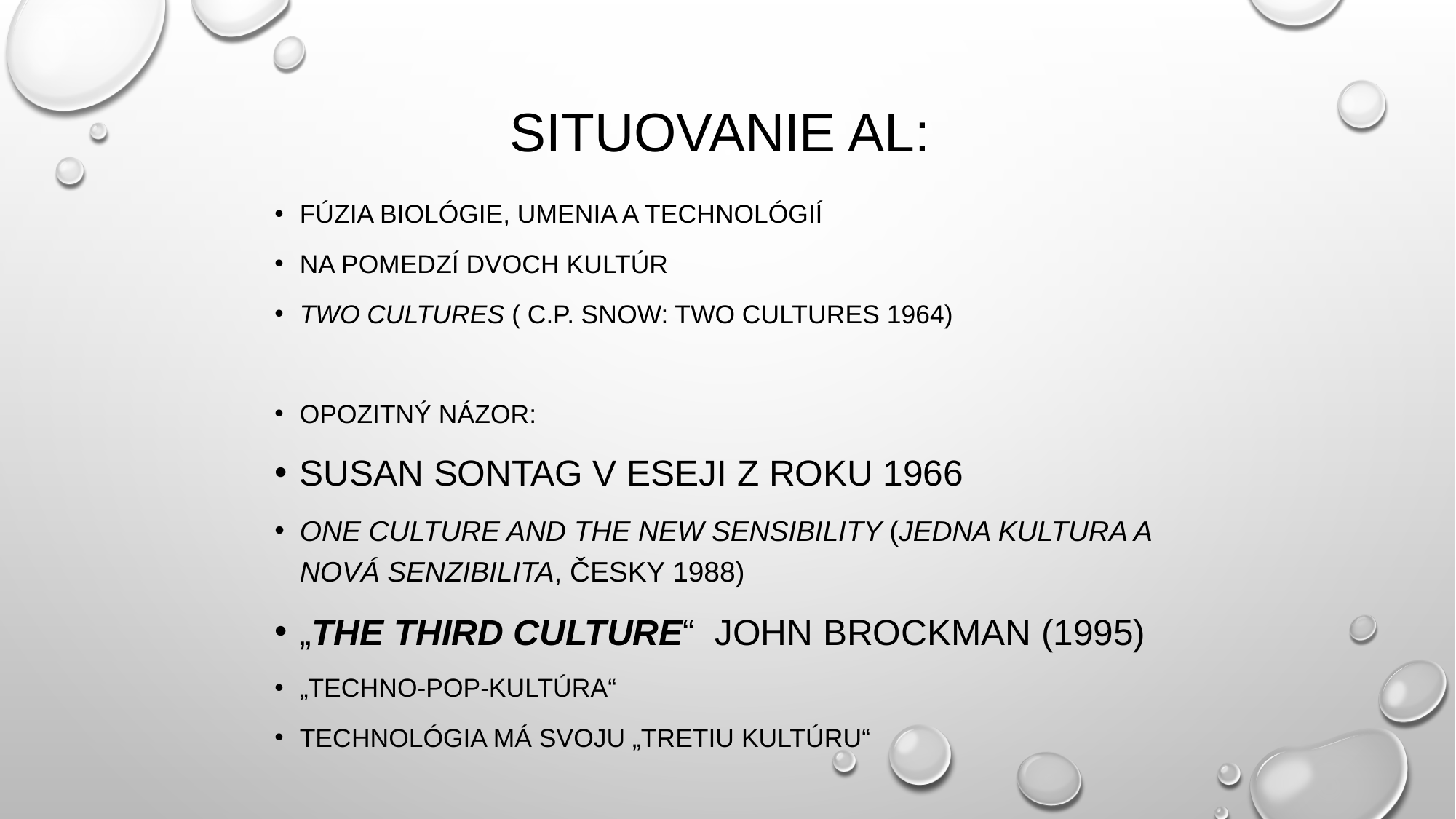

# Situovanie AL:
FÚZIA biológie, umenia a technológií
Na pomedzí dvoch kultúr
Two cultures ( C.P. Snow: Two cultures 1964)

Opozitný názor:
Susan Sontag v eseji z roku 1966
One Culture and the New Sensibility (Jedna kultura a nová senzibilita, česky 1988)
„The Third Culture“  John Brockman (1995)
„techno-pop-kultúra“
Technológia má svoju „tretiu kultúru“